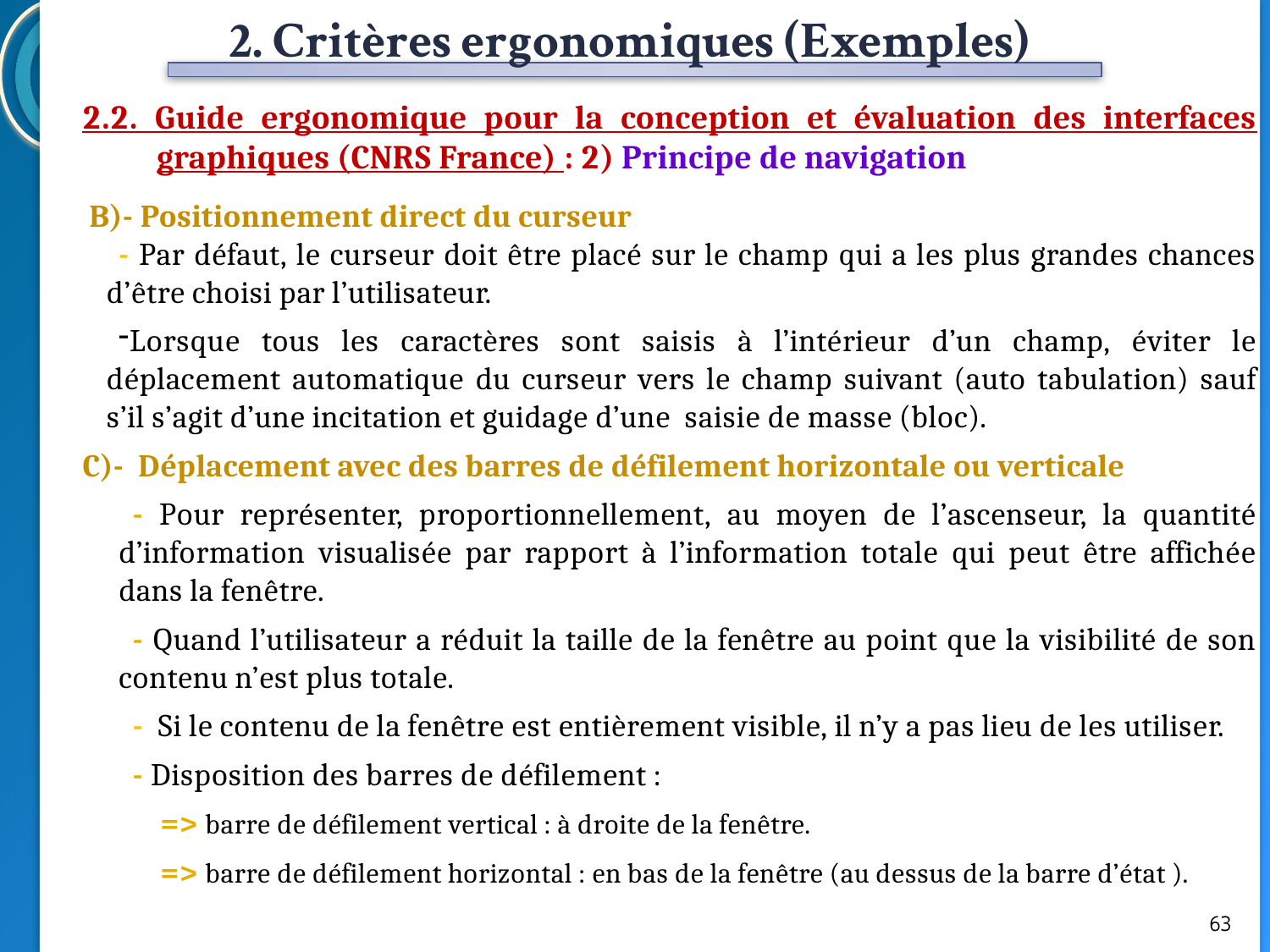

2. Critères ergonomiques (Exemples)

2.2. Guide ergonomique pour la conception et évaluation des interfaces graphiques (CNRS France) : 2) Principe de navigation
 B)- Positionnement direct du curseur
- Par défaut, le curseur doit être placé sur le champ qui a les plus grandes chances d’être choisi par l’utilisateur.
Lorsque tous les caractères sont saisis à l’intérieur d’un champ, éviter le déplacement automatique du curseur vers le champ suivant (auto tabulation) sauf s’il s’agit d’une incitation et guidage d’une  saisie de masse (bloc).
C)-  Déplacement avec des barres de défilement horizontale ou verticale
- Pour représenter, proportionnellement, au moyen de l’ascenseur, la quantité d’information visualisée par rapport à l’information totale qui peut être affichée dans la fenêtre.
- Quand l’utilisateur a réduit la taille de la fenêtre au point que la visibilité de son contenu n’est plus totale.
-  Si le contenu de la fenêtre est entièrement visible, il n’y a pas lieu de les utiliser.
- Disposition des barres de défilement :
    => barre de défilement vertical : à droite de la fenêtre.
    => barre de défilement horizontal : en bas de la fenêtre (au dessus de la barre d’état ).
63